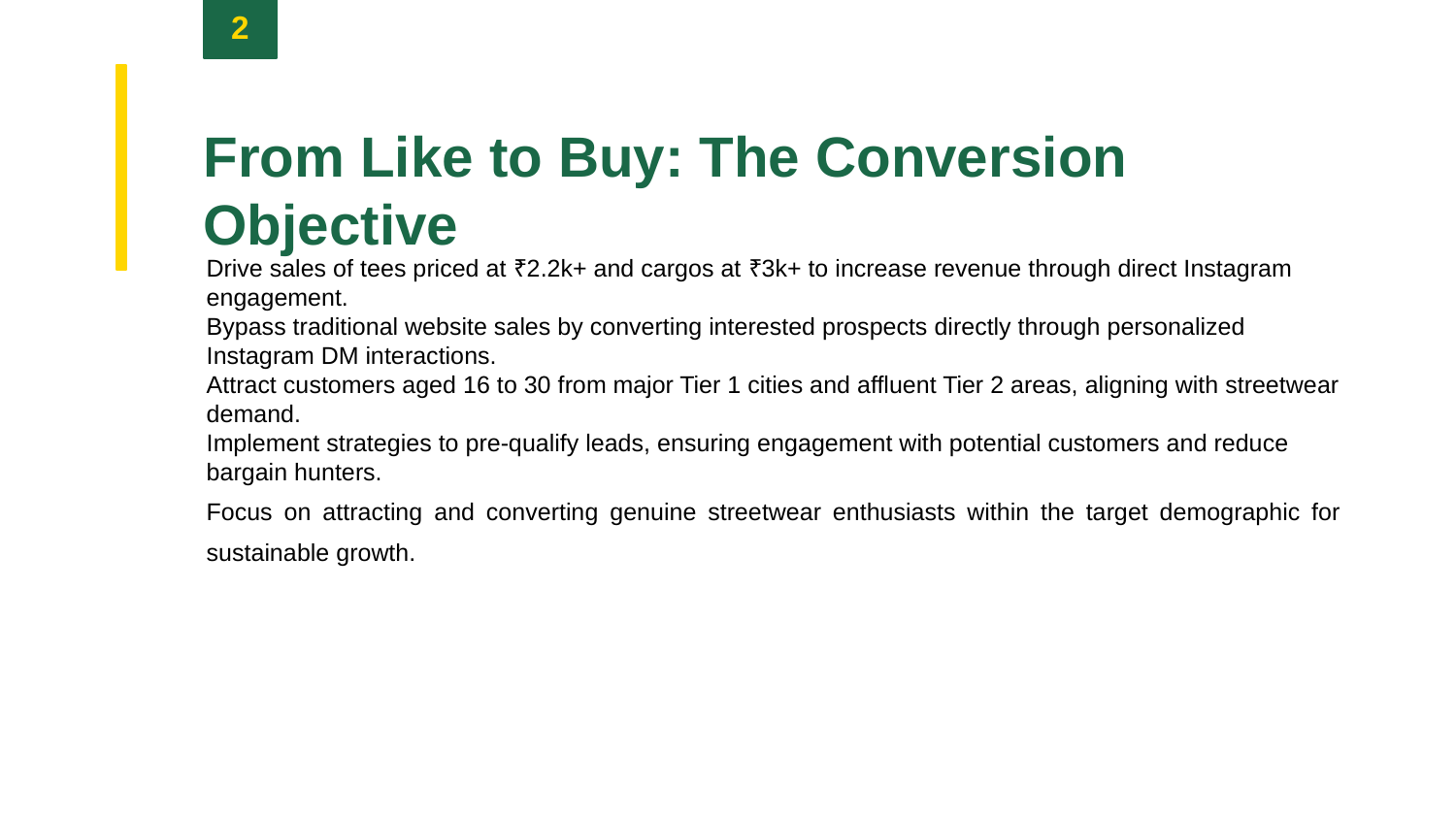

2

From Like to Buy: The Conversion Objective
Drive sales of tees priced at ₹2.2k+ and cargos at ₹3k+ to increase revenue through direct Instagram engagement.
Bypass traditional website sales by converting interested prospects directly through personalized Instagram DM interactions.
Attract customers aged 16 to 30 from major Tier 1 cities and affluent Tier 2 areas, aligning with streetwear demand.
Implement strategies to pre-qualify leads, ensuring engagement with potential customers and reduce bargain hunters.
Focus on attracting and converting genuine streetwear enthusiasts within the target demographic for sustainable growth.